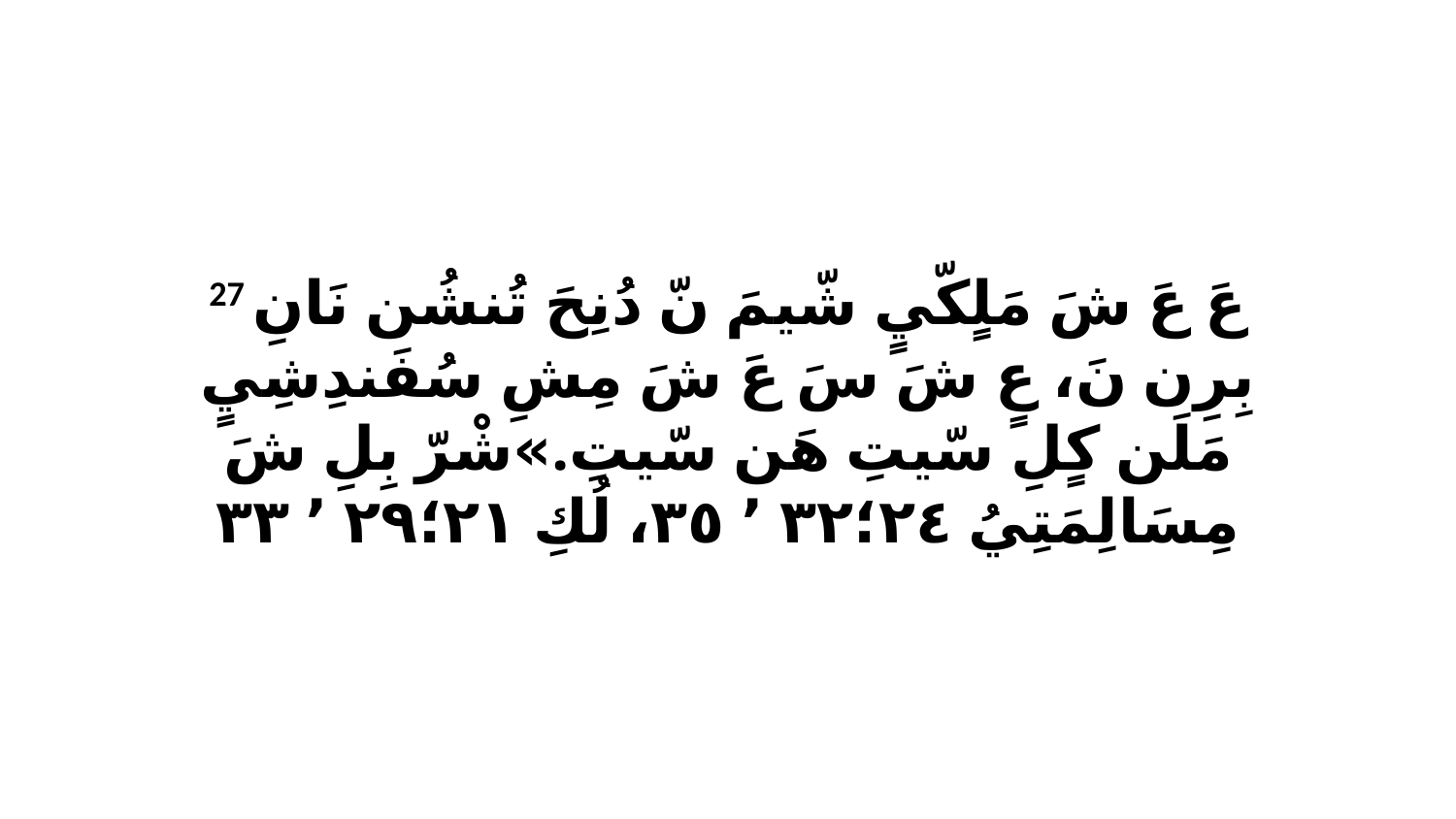

27 عَ عَ شَ مَلٍكّيٍ شّيمَ نّ دُنِحَ تُنشُن نَانِ بِرِن نَ، عٍ شَ سَ عَ شَ مِشِ سُفَندِشِيٍ مَلَن كٍلِ سّيتِ هَن سّيتِ.»شْرّ بِلِ شَ مِسَالِمَتِيُ ٢٤‏؛٣٢ ٬ ٣٥، لُكِ ٢١‏؛٢٩ ٬ ٣٣